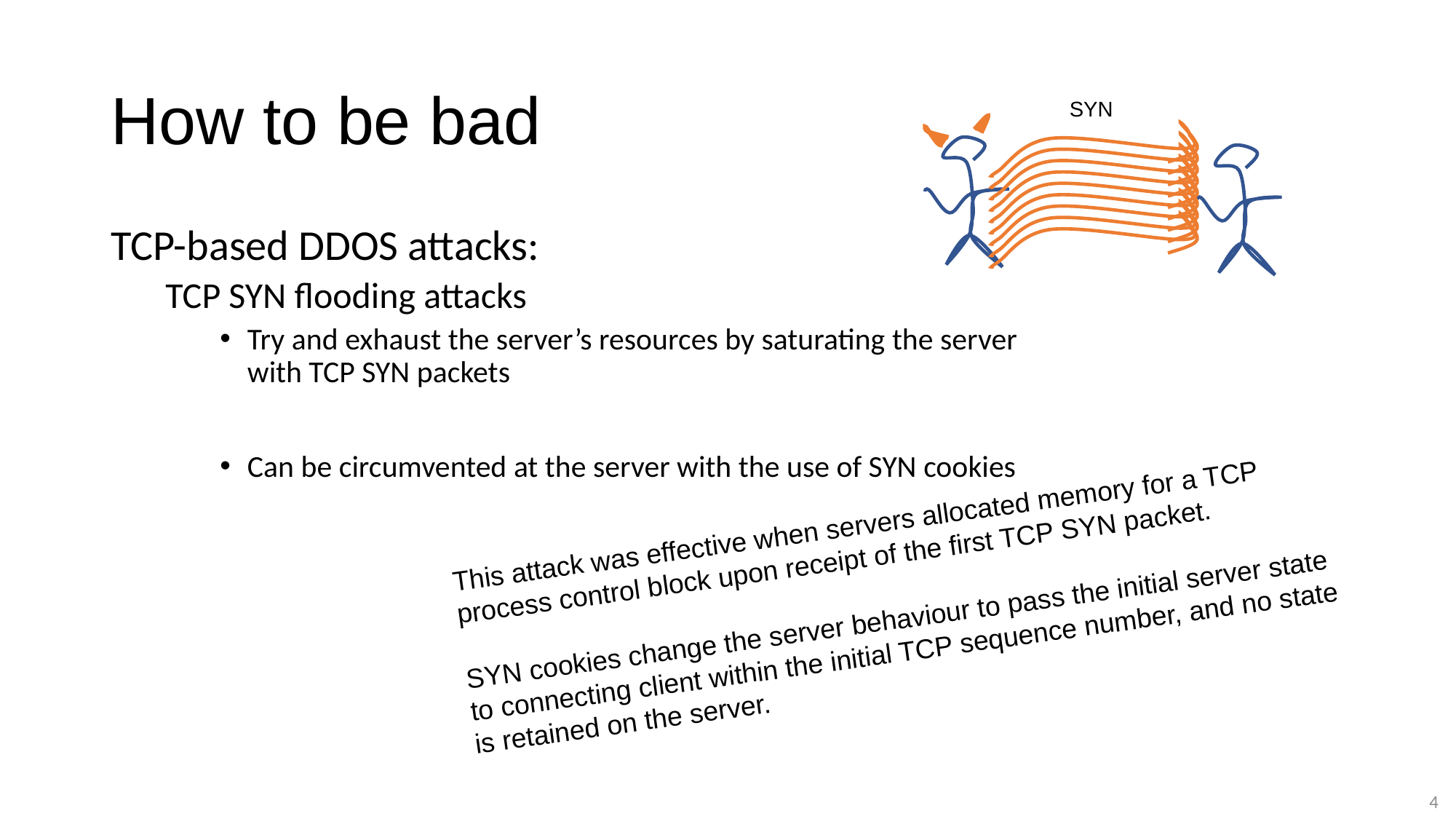

# How to be bad
SYN

TCP-based DDOS attacks:
TCP SYN flooding attacks
Try and exhaust the server’s resources by saturating the server with TCP SYN packets

Can be circumvented at the server with the use of SYN cookies
This attack was effective when servers allocated memory for a TCP process control block upon receipt of the first TCP SYN packet.

SYN cookies change the server behaviour to pass the initial server state to connecting client within the initial TCP sequence number, and no state is retained on the server.
4